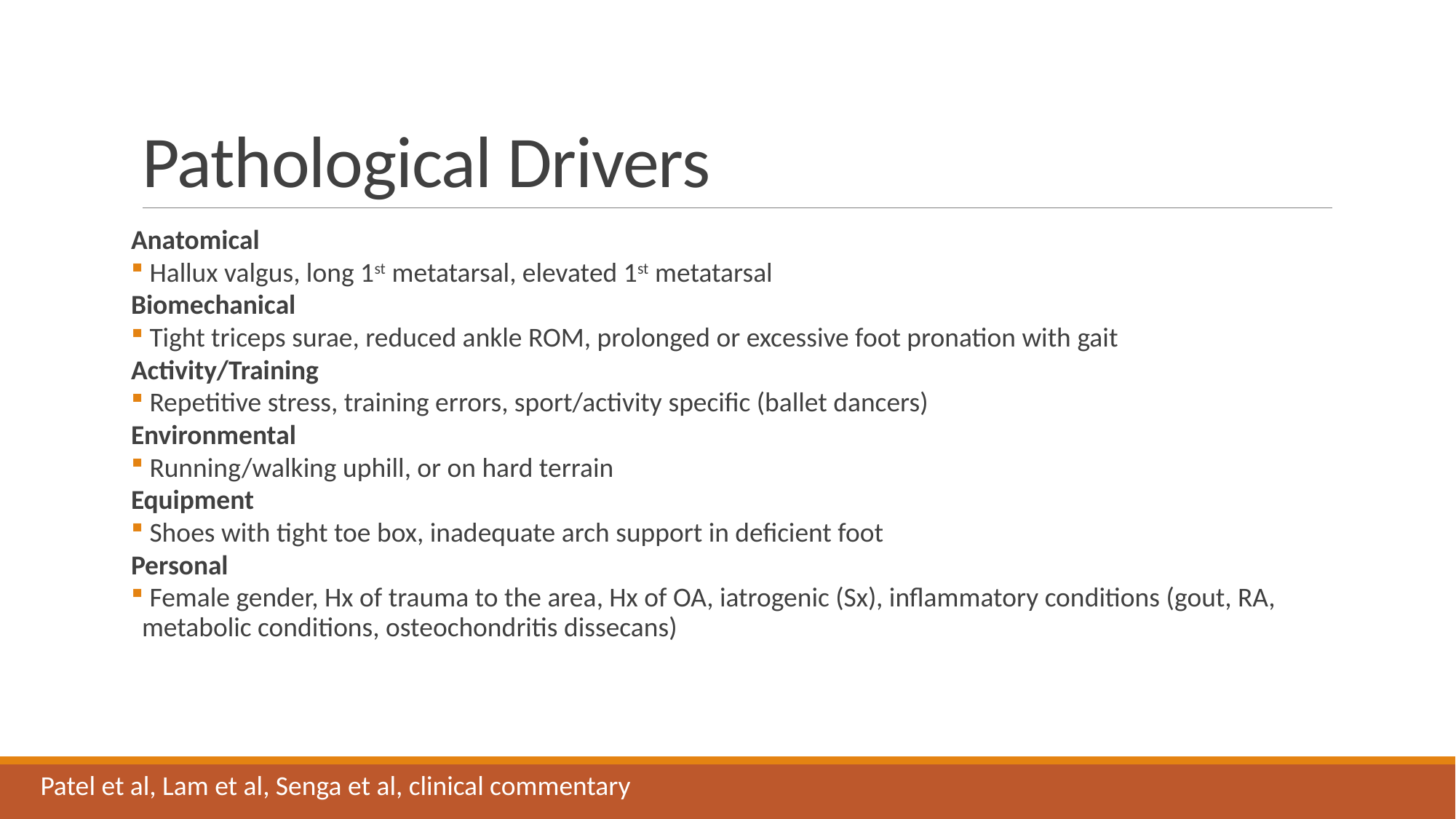

# Pathological Drivers
Anatomical
 Hallux valgus, long 1st metatarsal, elevated 1st metatarsal
Biomechanical
 Tight triceps surae, reduced ankle ROM, prolonged or excessive foot pronation with gait
Activity/Training
 Repetitive stress, training errors, sport/activity specific (ballet dancers)
Environmental
 Running/walking uphill, or on hard terrain
Equipment
 Shoes with tight toe box, inadequate arch support in deficient foot
Personal
 Female gender, Hx of trauma to the area, Hx of OA, iatrogenic (Sx), inflammatory conditions (gout, RA, metabolic conditions, osteochondritis dissecans)
Patel et al, Lam et al, Senga et al, clinical commentary